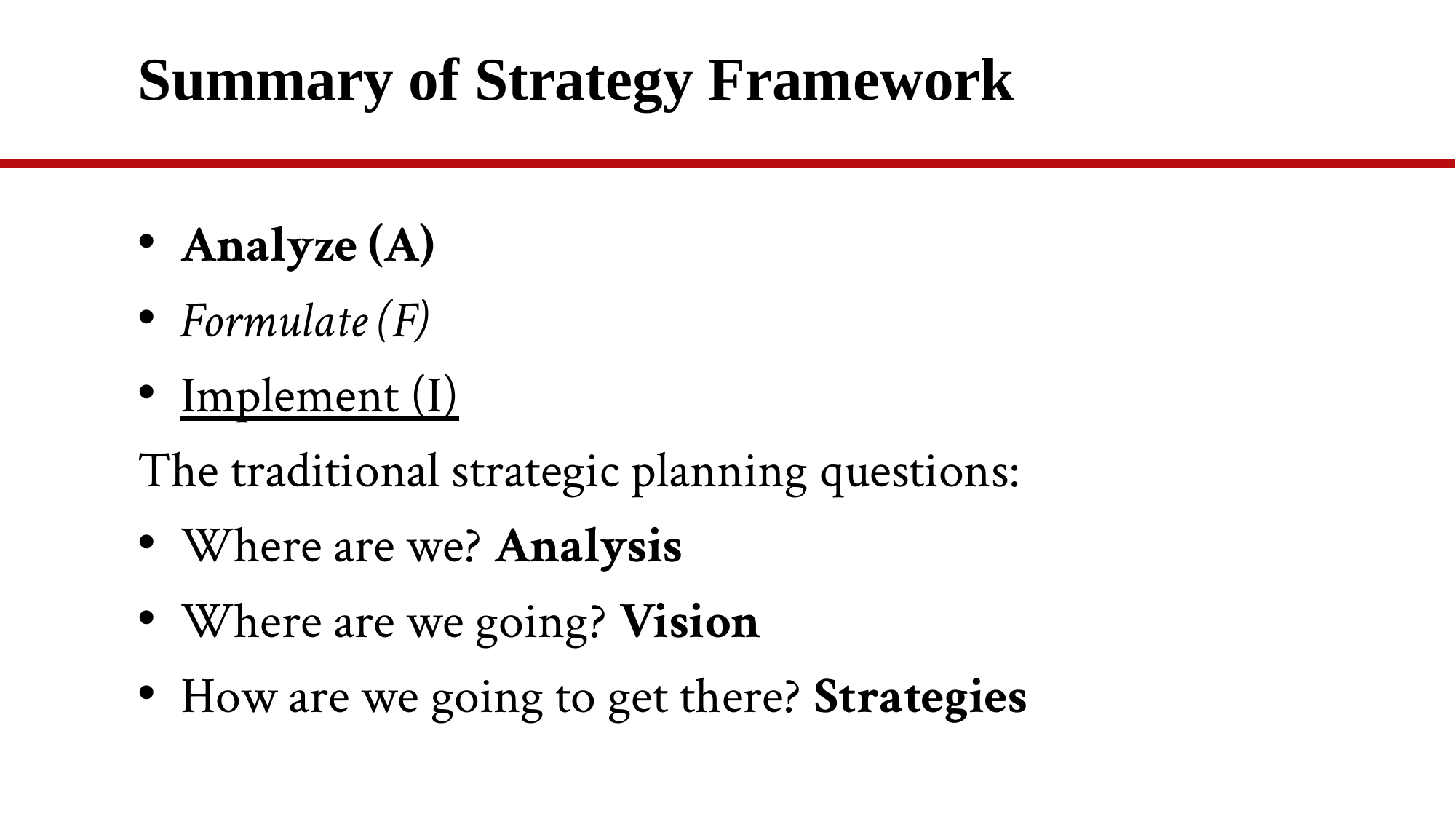

# Summary of Strategy Framework
Analyze (A)
Formulate (F)
Implement (I)
The traditional strategic planning questions:
Where are we? Analysis
Where are we going? Vision
How are we going to get there? Strategies